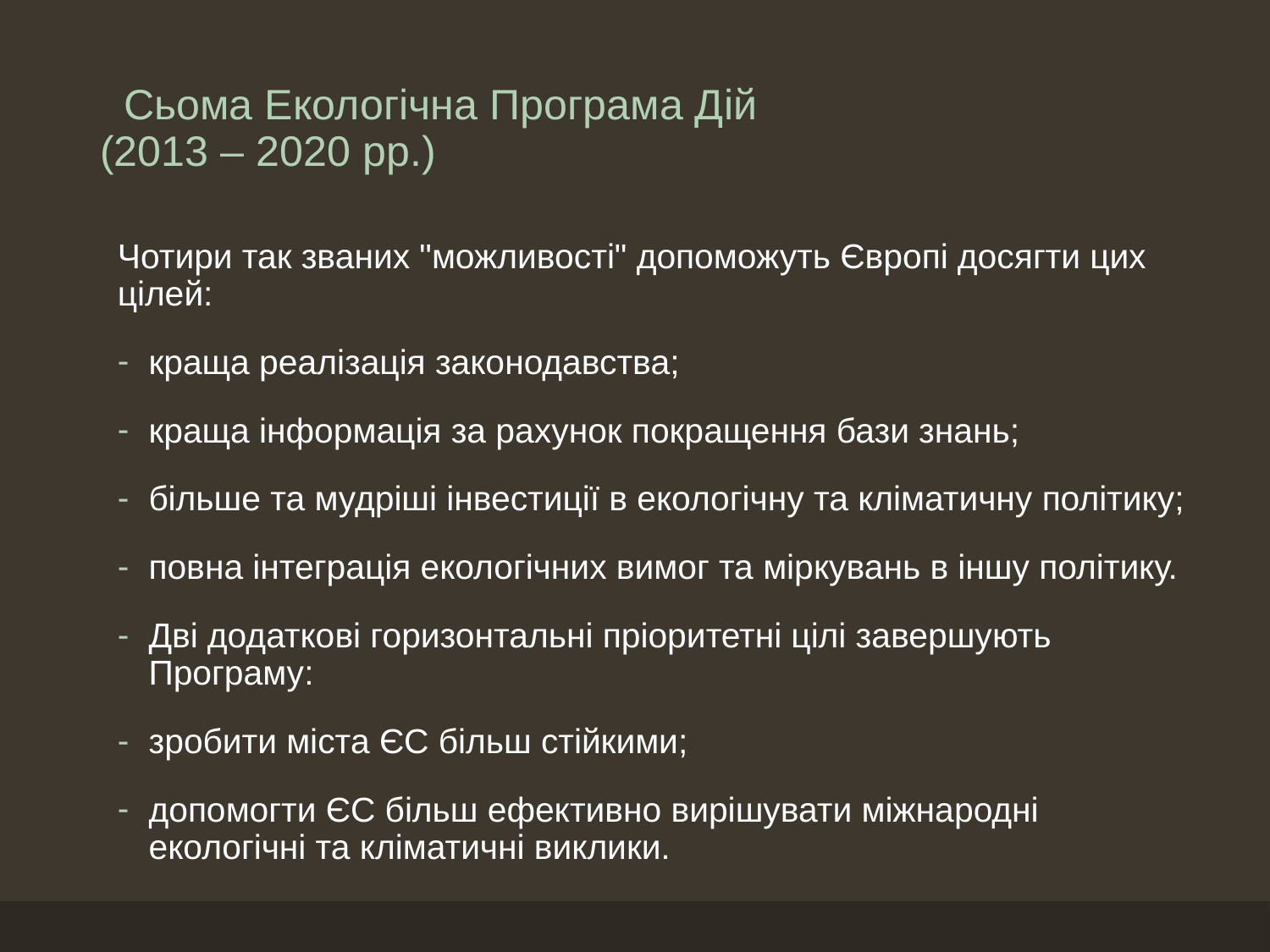

# Сьома Екологічна Програма Дій (2013 – 2020 рр.)
Чотири так званих "можливості" допоможуть Європі досягти цих цілей:
краща реалізація законодавства;
краща інформація за рахунок покращення бази знань;
більше та мудріші інвестиції в екологічну та кліматичну політику;
повна інтеграція екологічних вимог та міркувань в іншу політику.
Дві додаткові горизонтальні пріоритетні цілі завершують Програму:
зробити міста ЄС більш стійкими;
допомогти ЄС більш ефективно вирішувати міжнародні екологічні та кліматичні виклики.